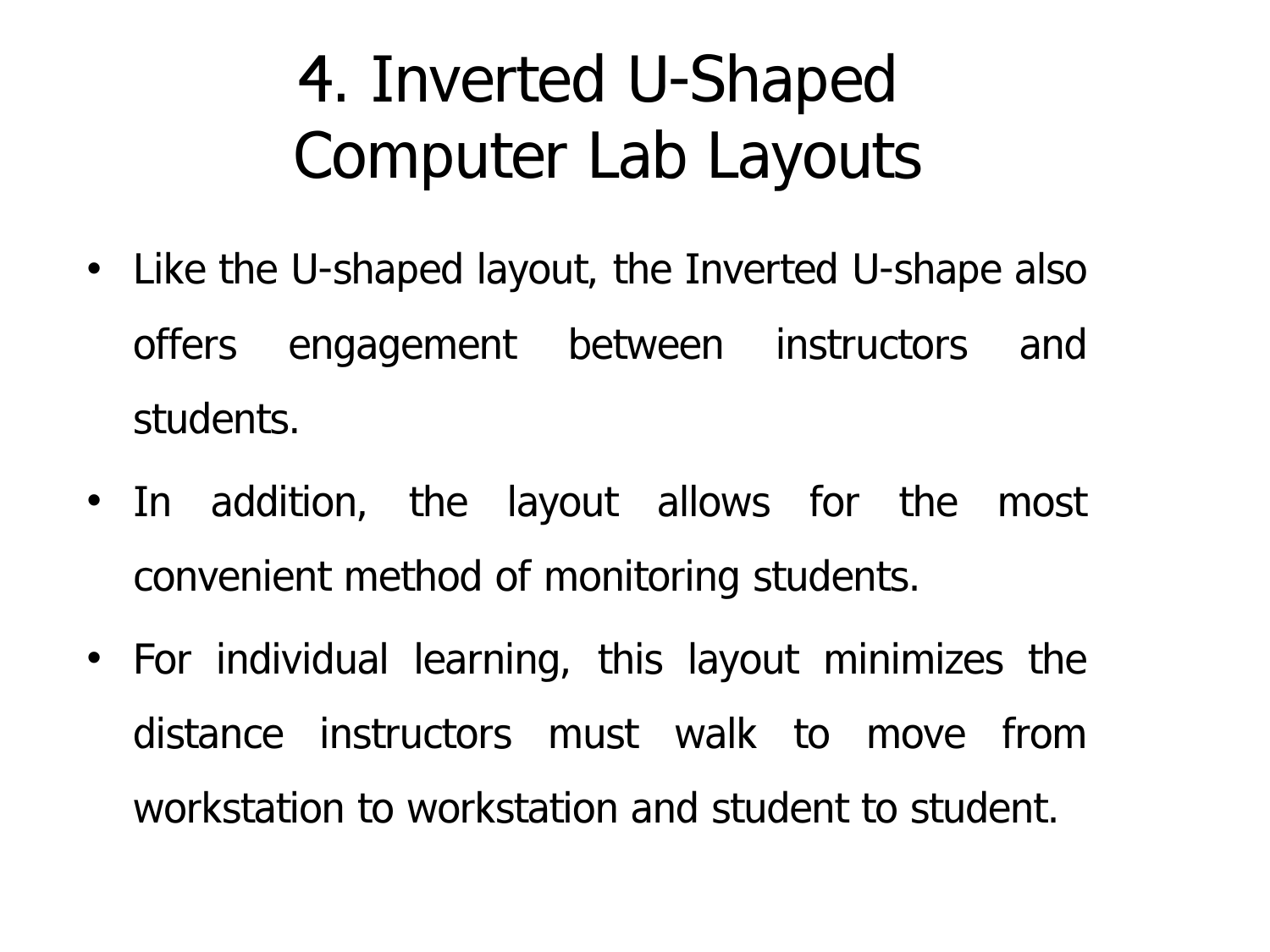

# 4. Inverted U-Shaped Computer Lab Layouts
Like the U-shaped layout, the Inverted U-shape also offers engagement between instructors and students.
In addition, the layout allows for the most convenient method of monitoring students.
For individual learning, this layout minimizes the distance instructors must walk to move from workstation to workstation and student to student.